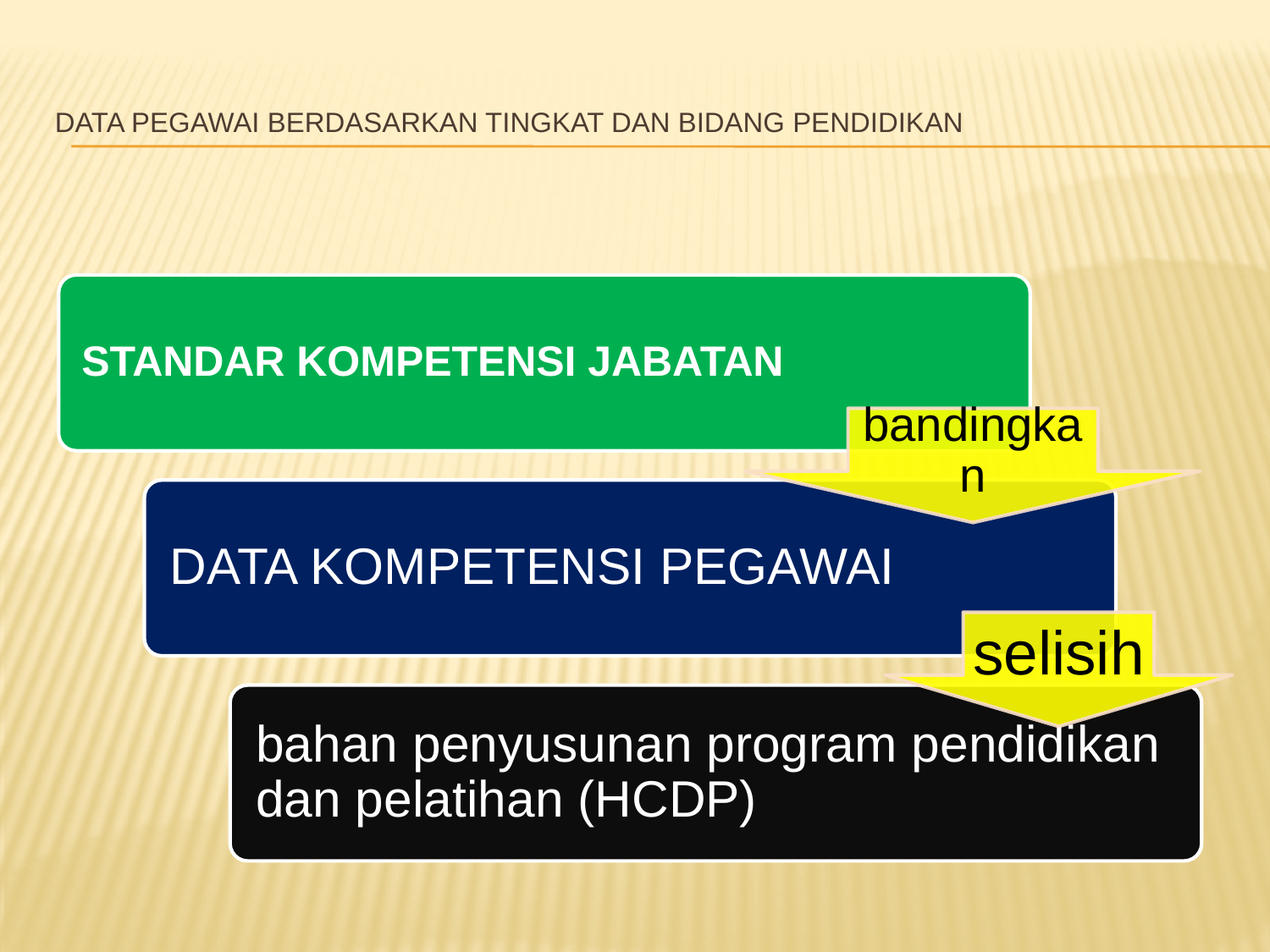

# DATA PEGAWAI BERDASARKAN TINGKAT DAN BIDANG PENDIDIKAN
STANDAR KOMPETENSI JABATAN
DATA KOMPETENSI PEGAWAI
bahan penyusunan program pendidikan dan pelatihan (HCDP)
bandingkan
selisih